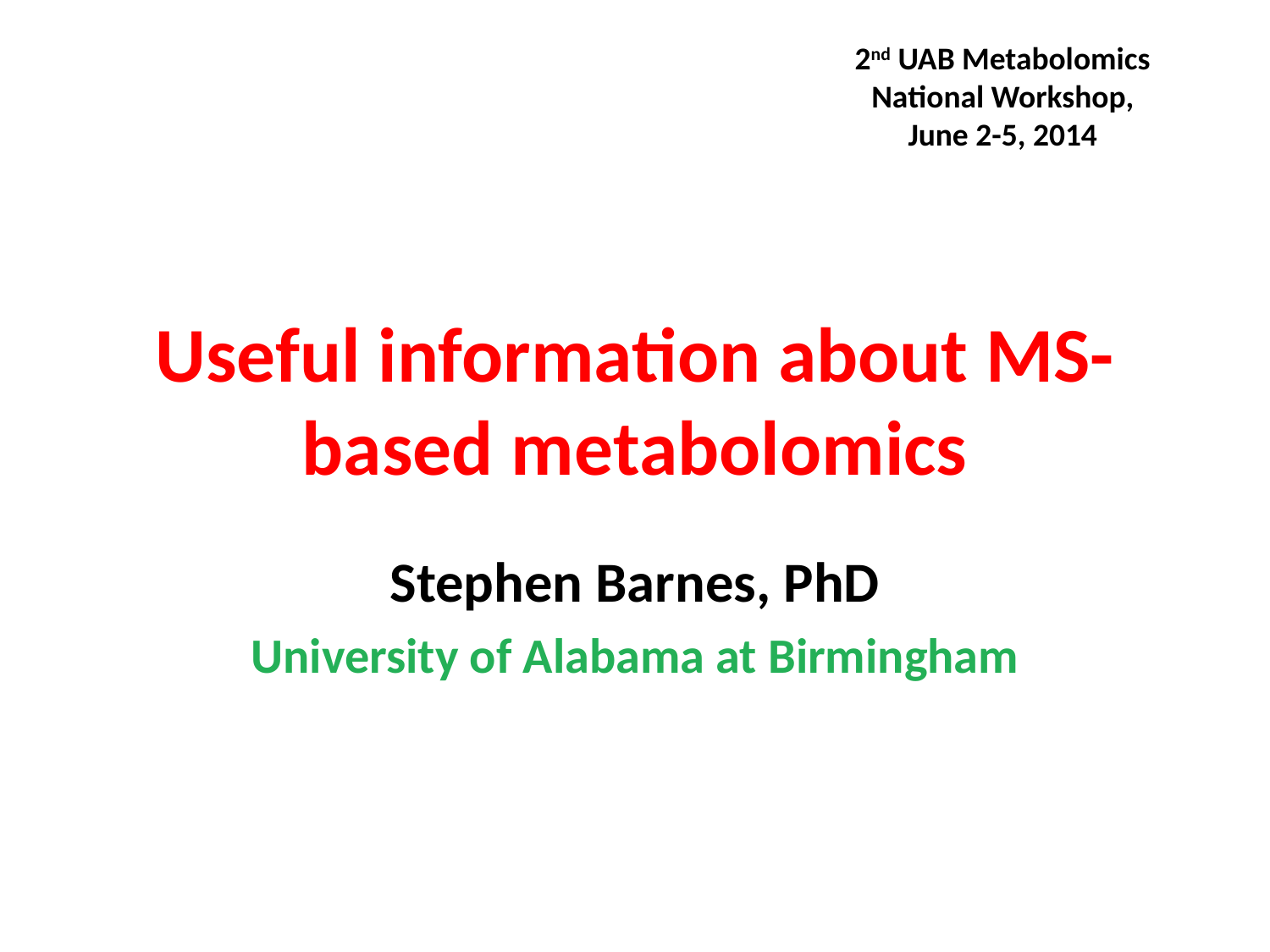

2nd UAB Metabolomics National Workshop, June 2-5, 2014
# Useful information about MS-based metabolomics
Stephen Barnes, PhD
University of Alabama at Birmingham